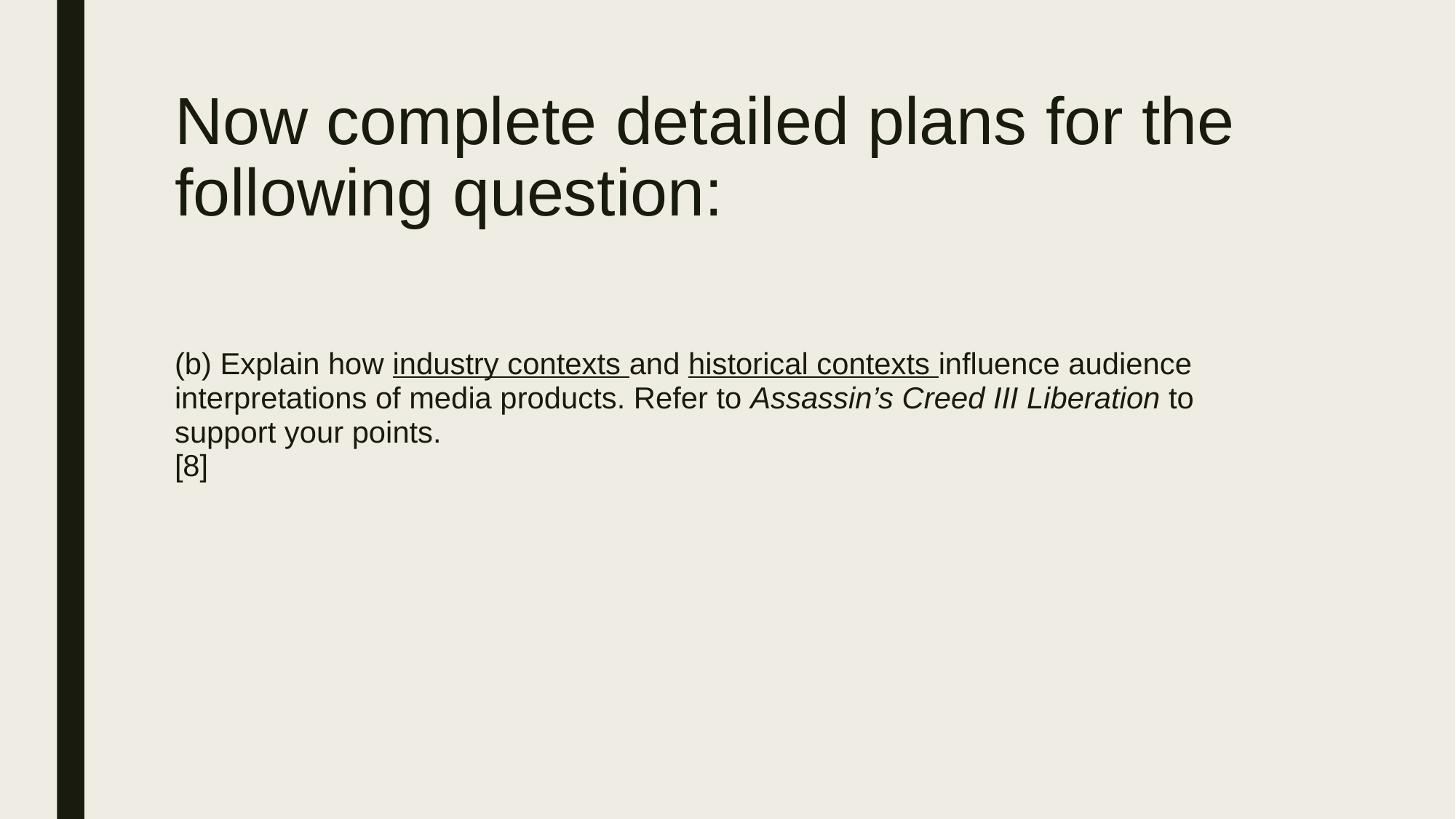

# Now complete detailed plans for the following question:
(b) Explain how industry contexts and historical contexts influence audience interpretations of media products. Refer to Assassin’s Creed III Liberation to support your points. 								[8]